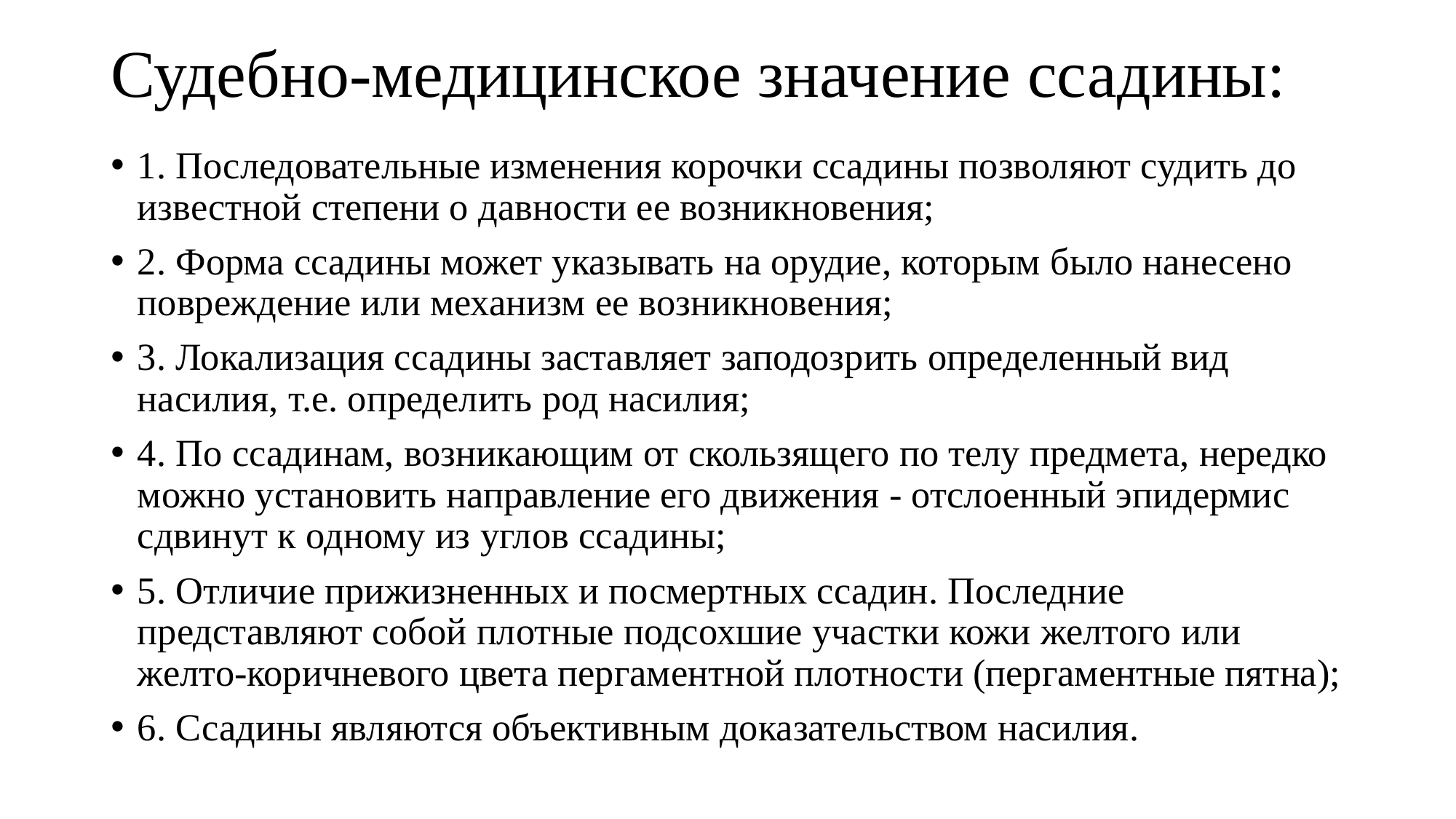

# Судебно-медицинское значение ссадины:
1. Последовательные изменения корочки ссадины позволяют судить до известной степени о давности ее возникновения;
2. Форма ссадины может указывать на орудие, которым было нанесено повреждение или механизм ее возникновения;
3. Локализация ссадины заставляет заподозрить определенный вид насилия, т.е. определить род насилия;
4. По ссадинам, возникающим от скользящего по телу предмета, нередко можно установить направление его движения - отслоенный эпидермис сдвинут к одному из углов ссадины;
5. Отличие прижизненных и посмертных ссадин. Последние представляют собой плотные подсохшие участки кожи желтого или желто-коричневого цвета пергаментной плотности (пергаментные пятна);
6. Ссадины являются объективным доказательством насилия.